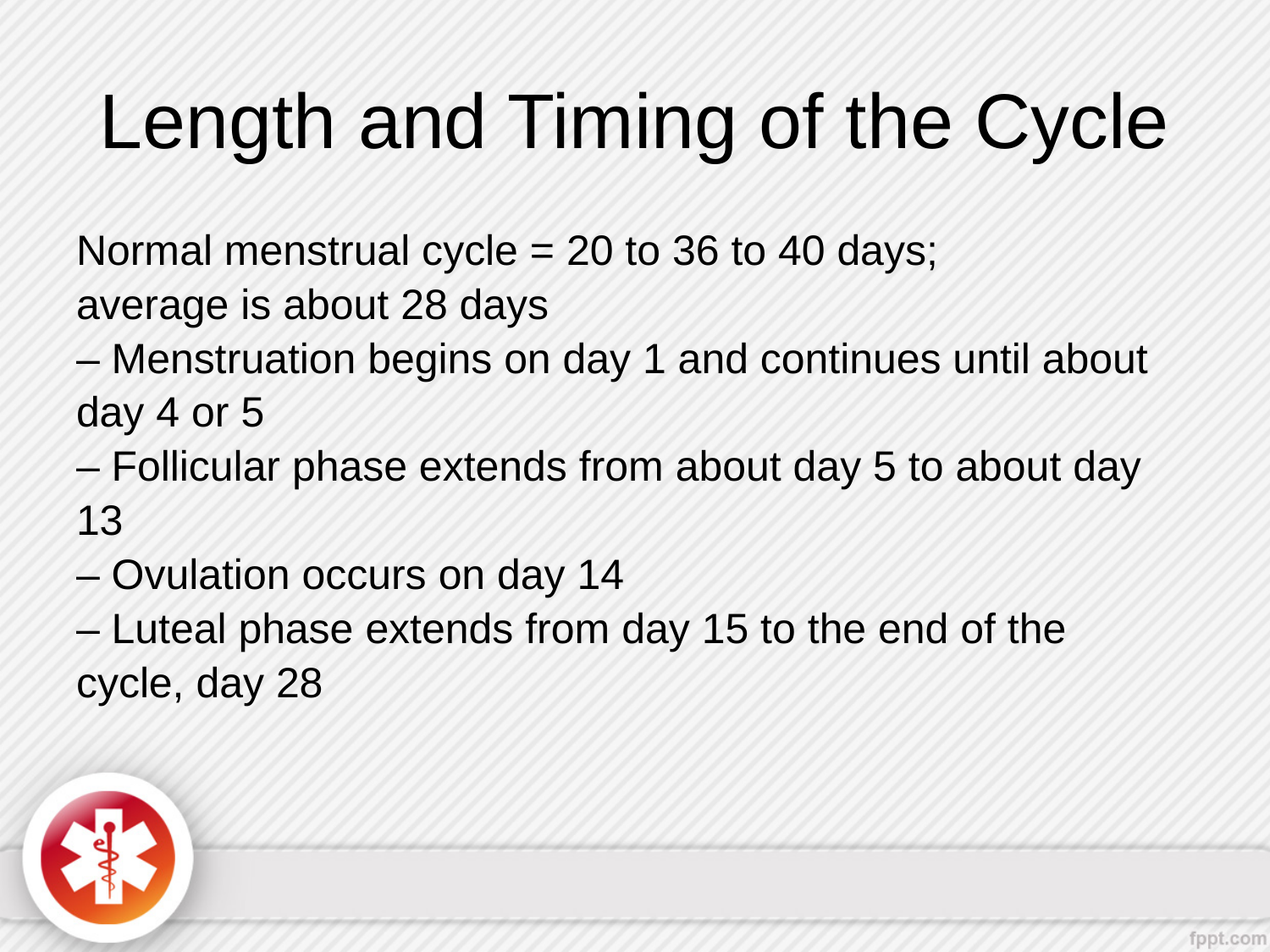

# Length and Timing of the Cycle
Normal menstrual cycle = 20 to 36 to 40 days;
average is about 28 days
– Menstruation begins on day 1 and continues until about
day 4 or 5
– Follicular phase extends from about day 5 to about day
13
– Ovulation occurs on day 14
– Luteal phase extends from day 15 to the end of the
cycle, day 28